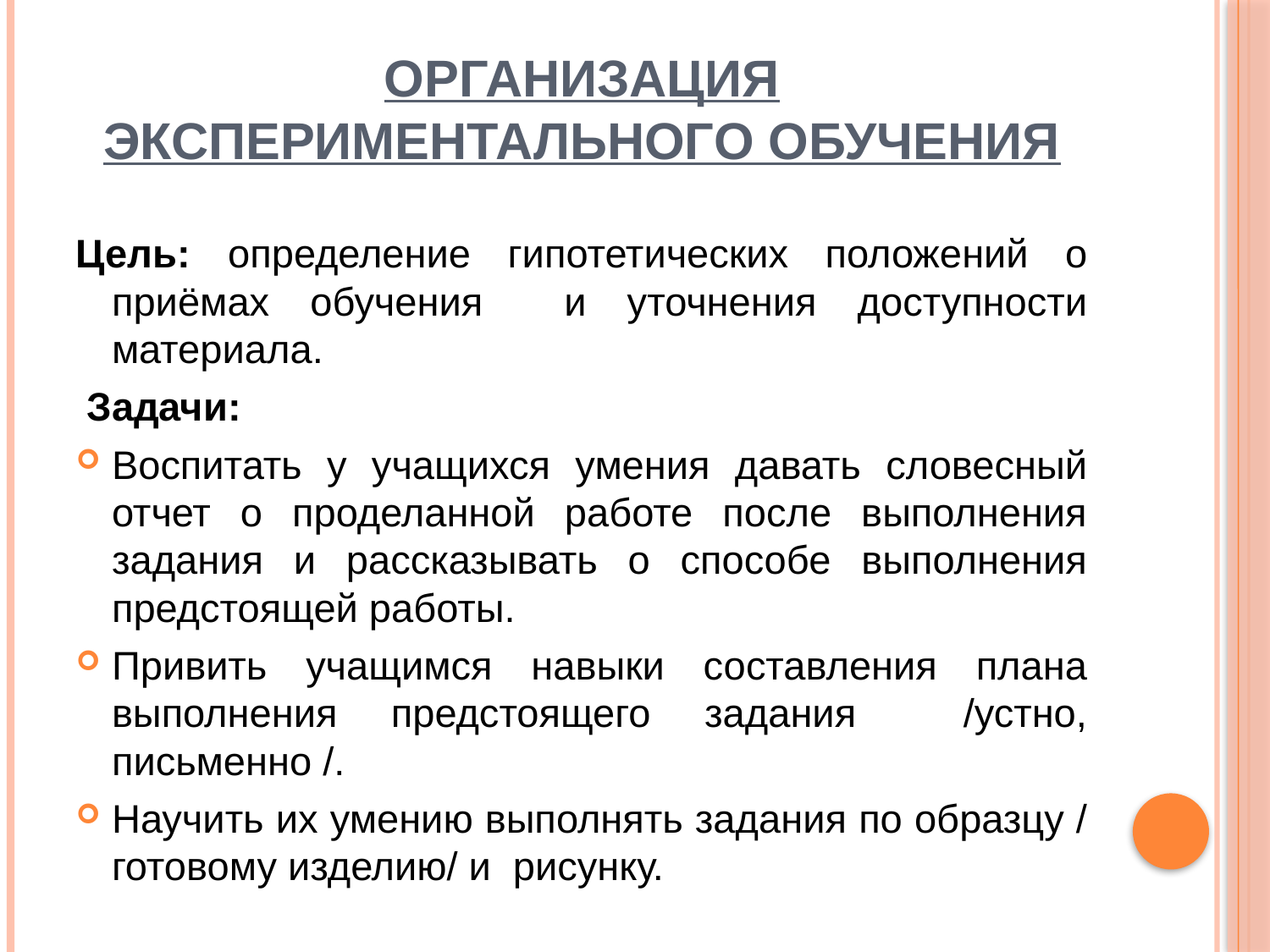

# Организация экспериментального обучения
Цель: определение гипотетических положений о приёмах обучения  и уточнения доступности материала.
 Задачи:
Воспитать у учащихся умения давать словесный отчет о проделанной работе после выполнения задания и рассказывать о способе выполнения предстоящей работы.
Привить учащимся навыки составления плана выполнения предстоящего задания  /устно, письменно /.
Научить их умению выполнять задания по образцу / готовому изделию/ и  рисунку.